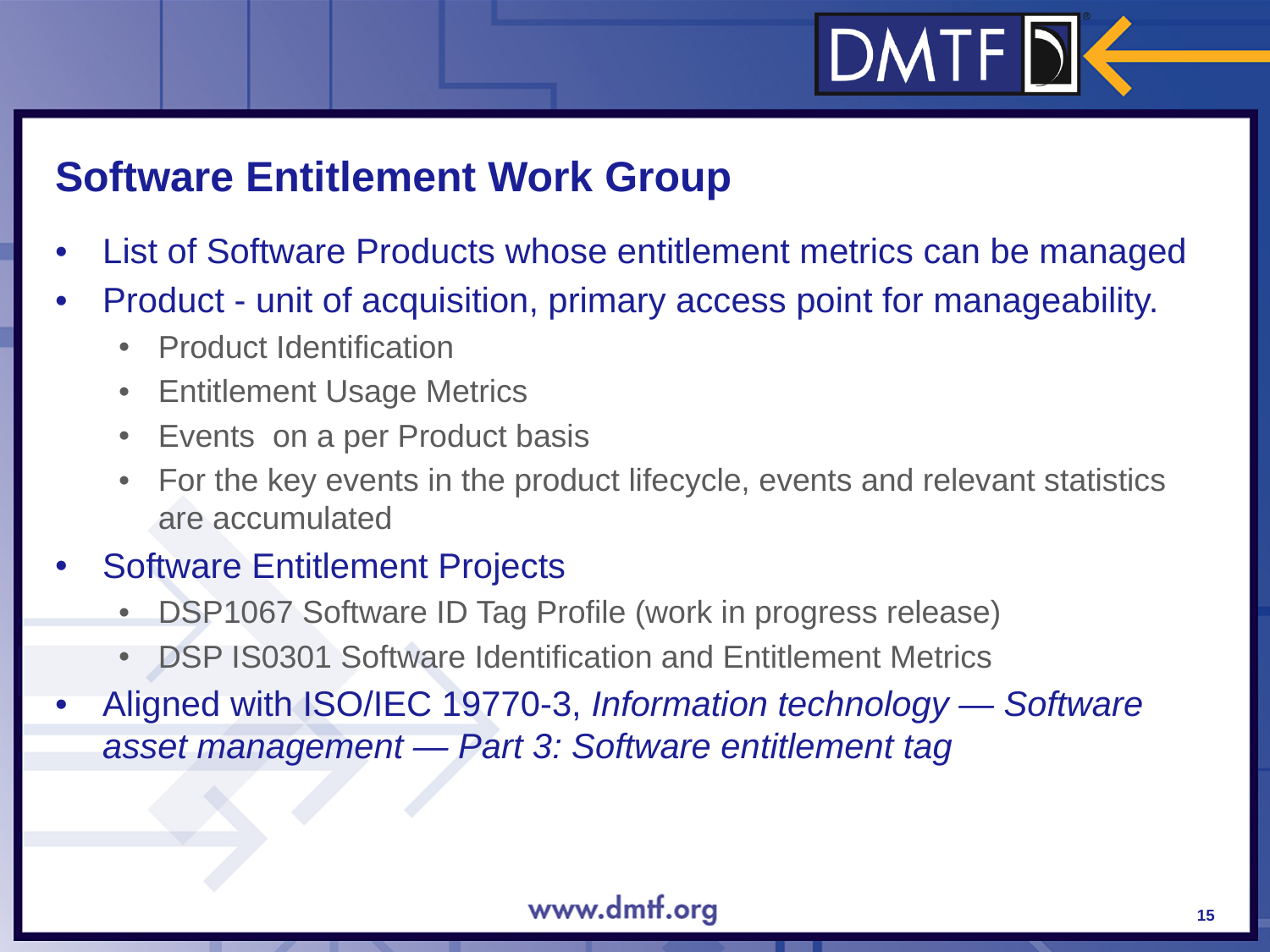

# Software Entitlement Work Group
List of Software Products whose entitlement metrics can be managed
Product - unit of acquisition, primary access point for manageability.
Product Identification
Entitlement Usage Metrics
Events  on a per Product basis
For the key events in the product lifecycle, events and relevant statistics are accumulated
Software Entitlement Projects
DSP1067 Software ID Tag Profile (work in progress release)
DSP IS0301 Software Identification and Entitlement Metrics
Aligned with ISO/IEC 19770-3, Information technology — Software asset management — Part 3: Software entitlement tag
15